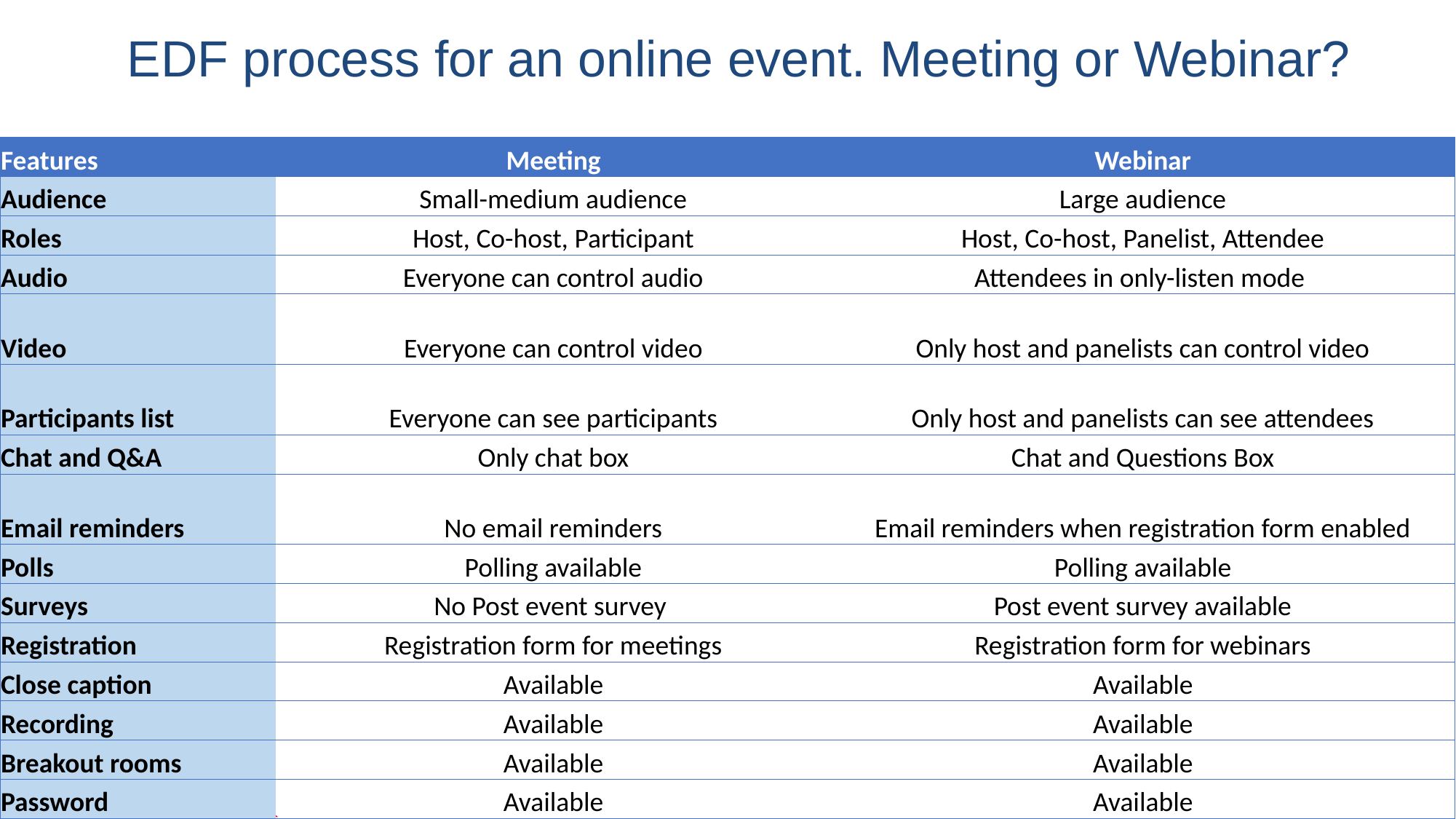

# EDF process for an online event. Meeting or Webinar?
| Features | Meeting | Webinar |
| --- | --- | --- |
| Audience | Small-medium audience | Large audience |
| Roles | Host, Co-host, Participant | Host, Co-host, Panelist, Attendee |
| Audio | Everyone can control audio | Attendees in only-listen mode |
| Video | Everyone can control video | Only host and panelists can control video |
| Participants list | Everyone can see participants | Only host and panelists can see attendees |
| Chat and Q&A | Only chat box | Chat and Questions Box |
| Email reminders | No email reminders | Email reminders when registration form enabled |
| Polls | Polling available | Polling available |
| Surveys | No Post event survey | Post event survey available |
| Registration | Registration form for meetings | Registration form for webinars |
| Close caption | Available | Available |
| Recording | Available | Available |
| Breakout rooms | Available | Available |
| Password | Available | Available |